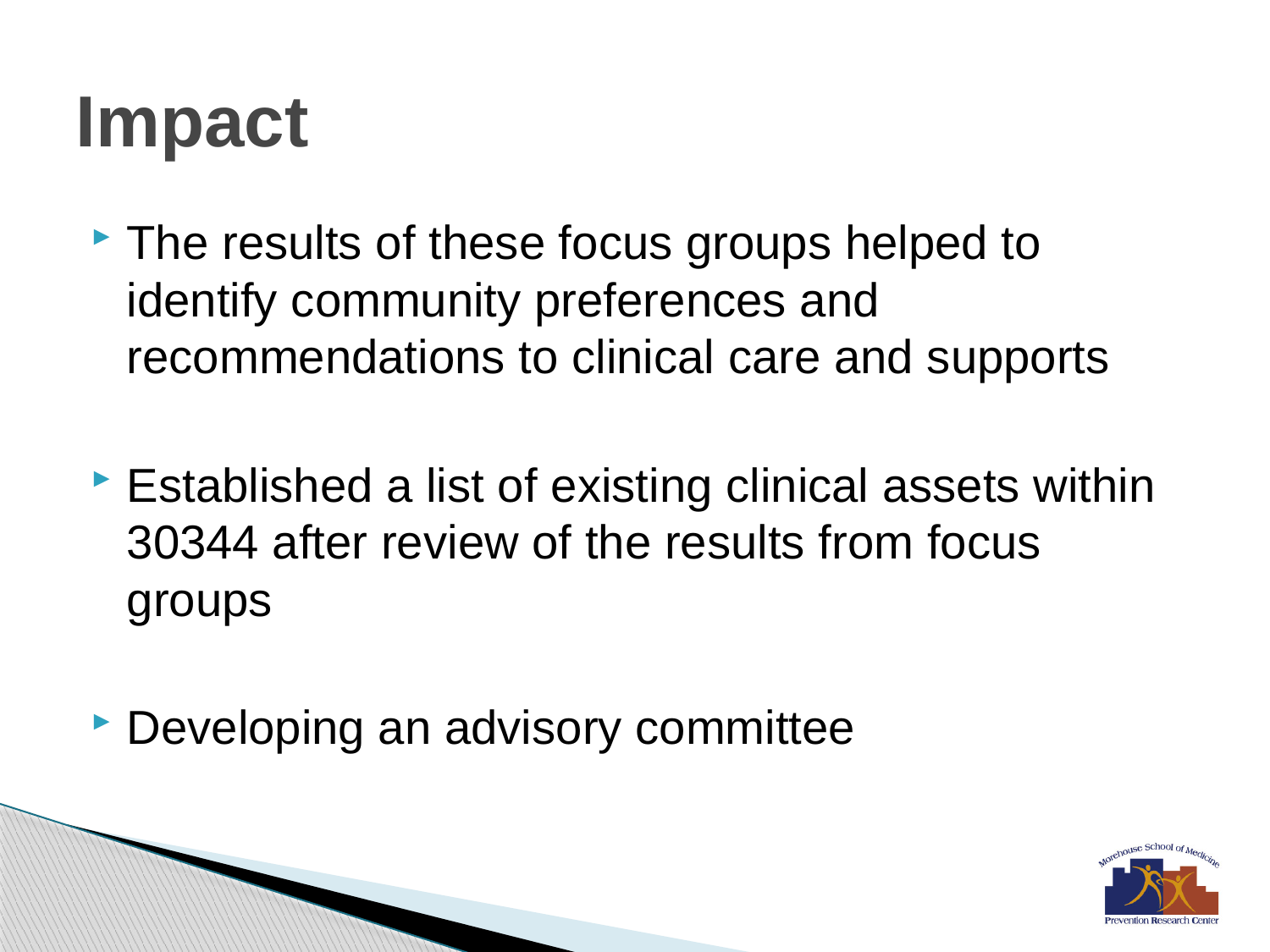

# Impact
The results of these focus groups helped to identify community preferences and recommendations to clinical care and supports

Established a list of existing clinical assets within 30344 after review of the results from focus groups

Developing an advisory committee